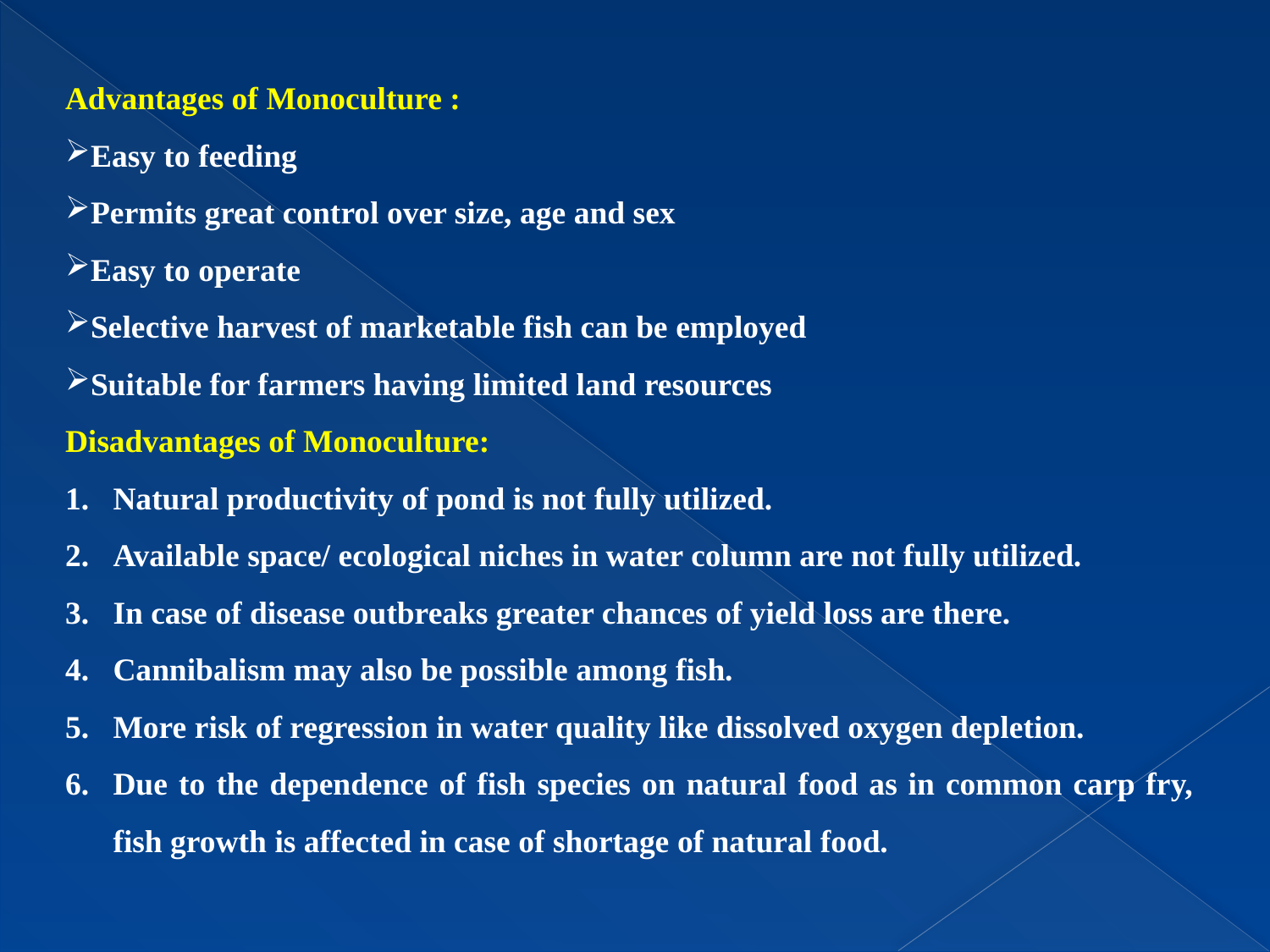

Advantages of Monoculture :
Easy to feeding
Permits great control over size, age and sex
Easy to operate
Selective harvest of marketable fish can be employed
Suitable for farmers having limited land resources
Disadvantages of Monoculture:
Natural productivity of pond is not fully utilized.
Available space/ ecological niches in water column are not fully utilized.
In case of disease outbreaks greater chances of yield loss are there.
Cannibalism may also be possible among fish.
More risk of regression in water quality like dissolved oxygen depletion.
Due to the dependence of fish species on natural food as in common carp fry, fish growth is affected in case of shortage of natural food.